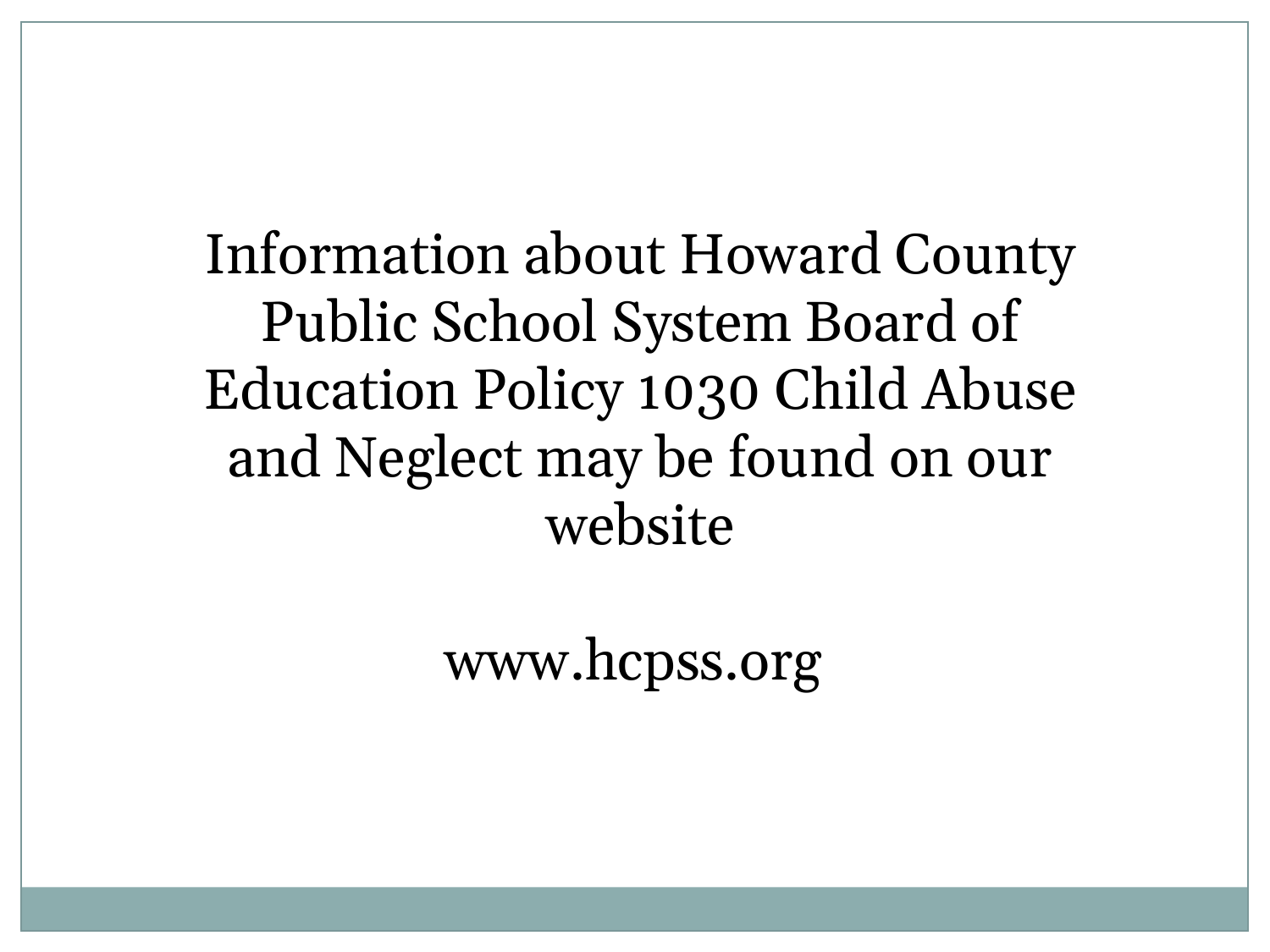

Information about Howard County Public School System Board of Education Policy 1030 Child Abuse and Neglect may be found on our website

www.hcpss.org